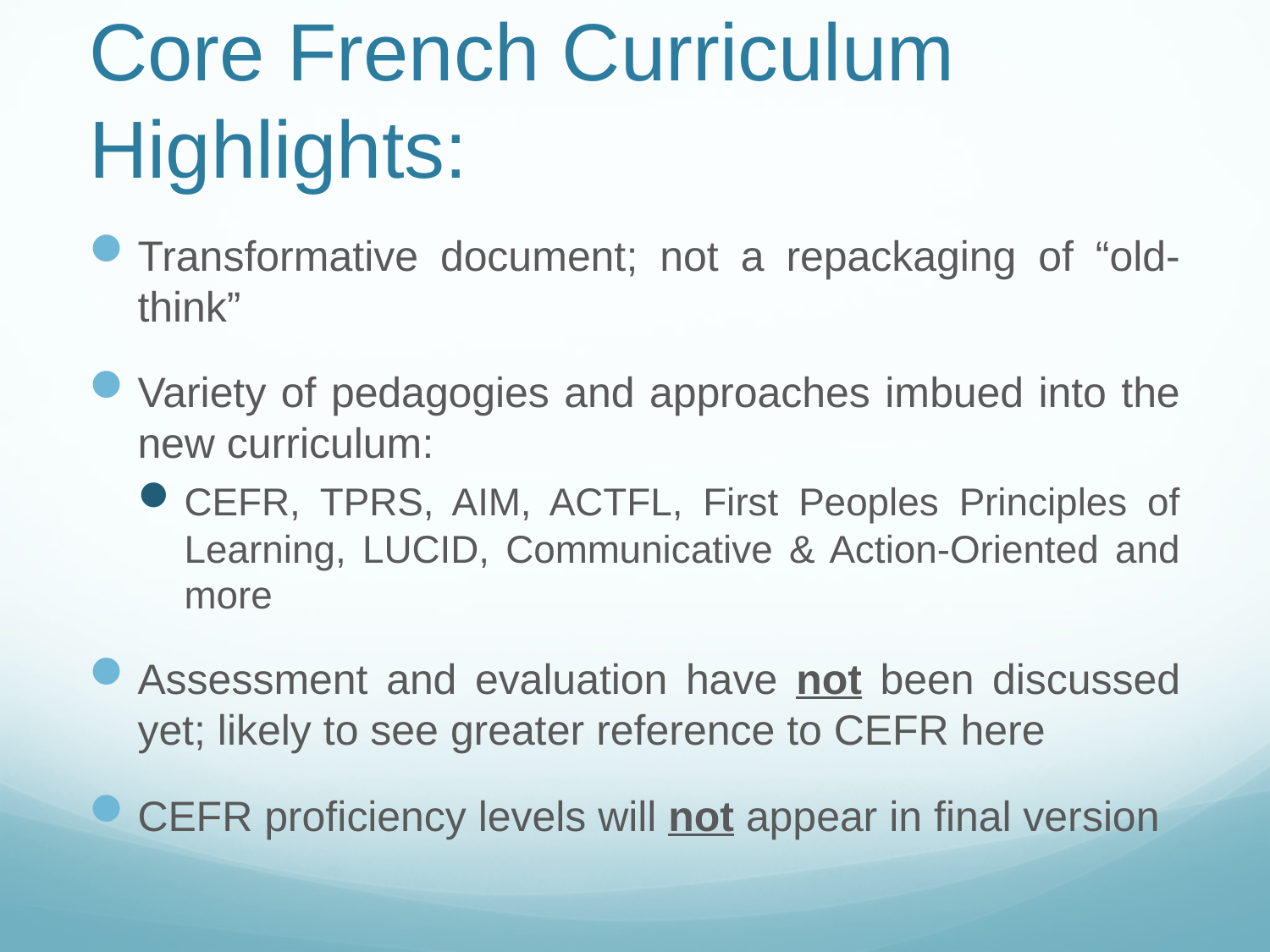

# Core French Curriculum Highlights:
Transformative document; not a repackaging of “old-think”
Variety of pedagogies and approaches imbued into the new curriculum:
CEFR, TPRS, AIM, ACTFL, First Peoples Principles of Learning, LUCID, Communicative & Action-Oriented and more
Assessment and evaluation have not been discussed yet; likely to see greater reference to CEFR here
CEFR proficiency levels will not appear in final version